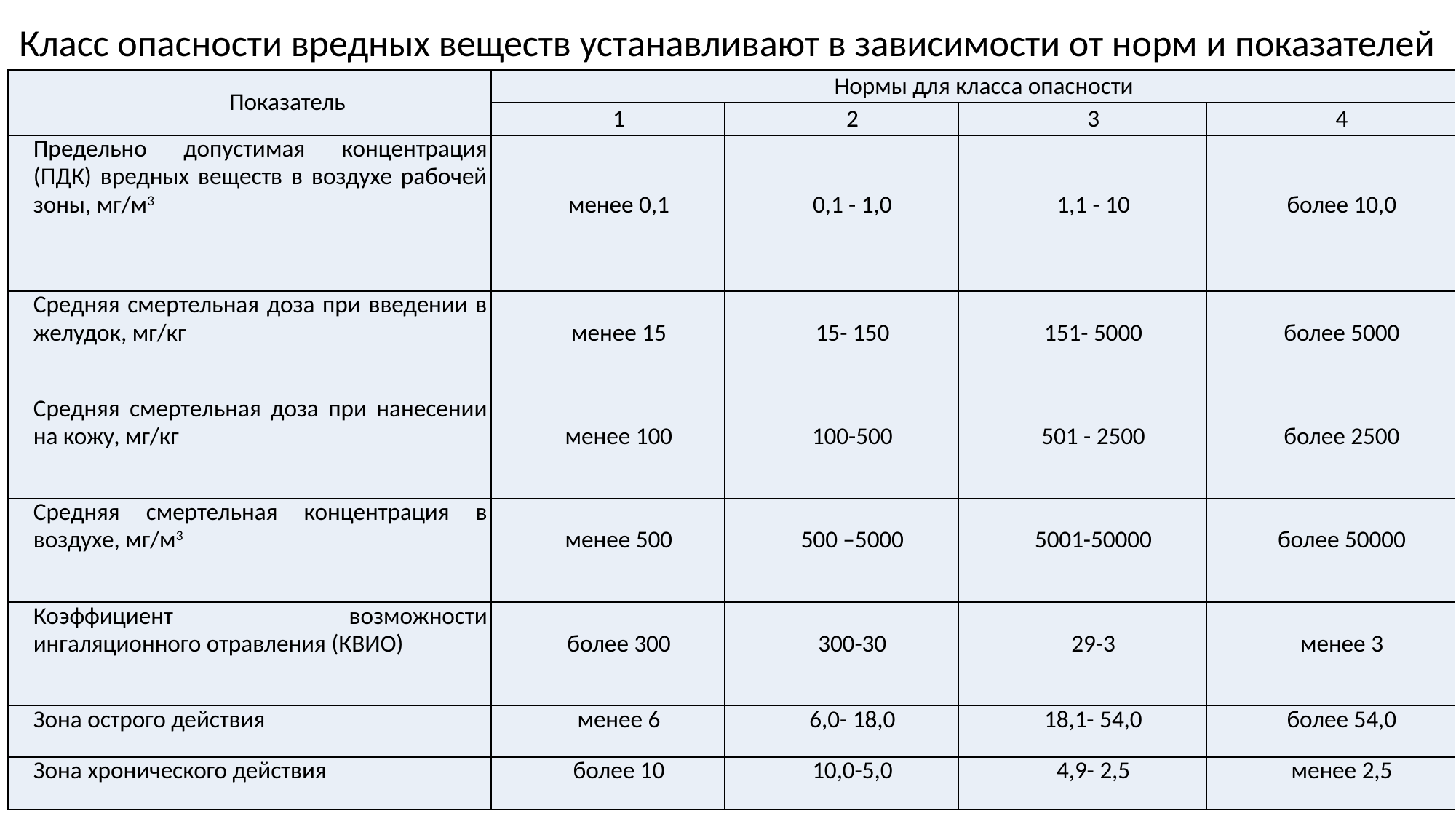

# Класс опасности вредных веществ устанавливают в зависимости от норм и показателей
| Показатель | Нормы для класса опасности |  |  |  |
| --- | --- | --- | --- | --- |
|  | 1 | 2 | 3 | 4 |
| Предельно допустимая концентрация (ПДК) вредных веществ в воздухе рабочей зоны, мг/м3 | менее 0,1 | 0,1 - 1,0 | 1,1 - 10 | более 10,0 |
| Средняя смертельная доза при введении в желудок, мг/кг | менее 15 | 15- 150 | 151- 5000 | более 5000 |
| Средняя смертельная доза при нанесении на кожу, мг/кг | менее 100 | 100-500 | 501 - 2500 | более 2500 |
| Средняя смертельная концентрация в воздухе, мг/м3 | менее 500 | 500 –5000 | 5001-50000 | более 50000 |
| Коэффициент возможности ингаляционного отравления (КВИО) | более 300 | 300-30 | 29-3 | менее 3 |
| Зона острого действия | менее 6 | 6,0- 18,0 | 18,1- 54,0 | более 54,0 |
| Зона хронического действия | более 10 | 10,0-5,0 | 4,9- 2,5 | менее 2,5 |